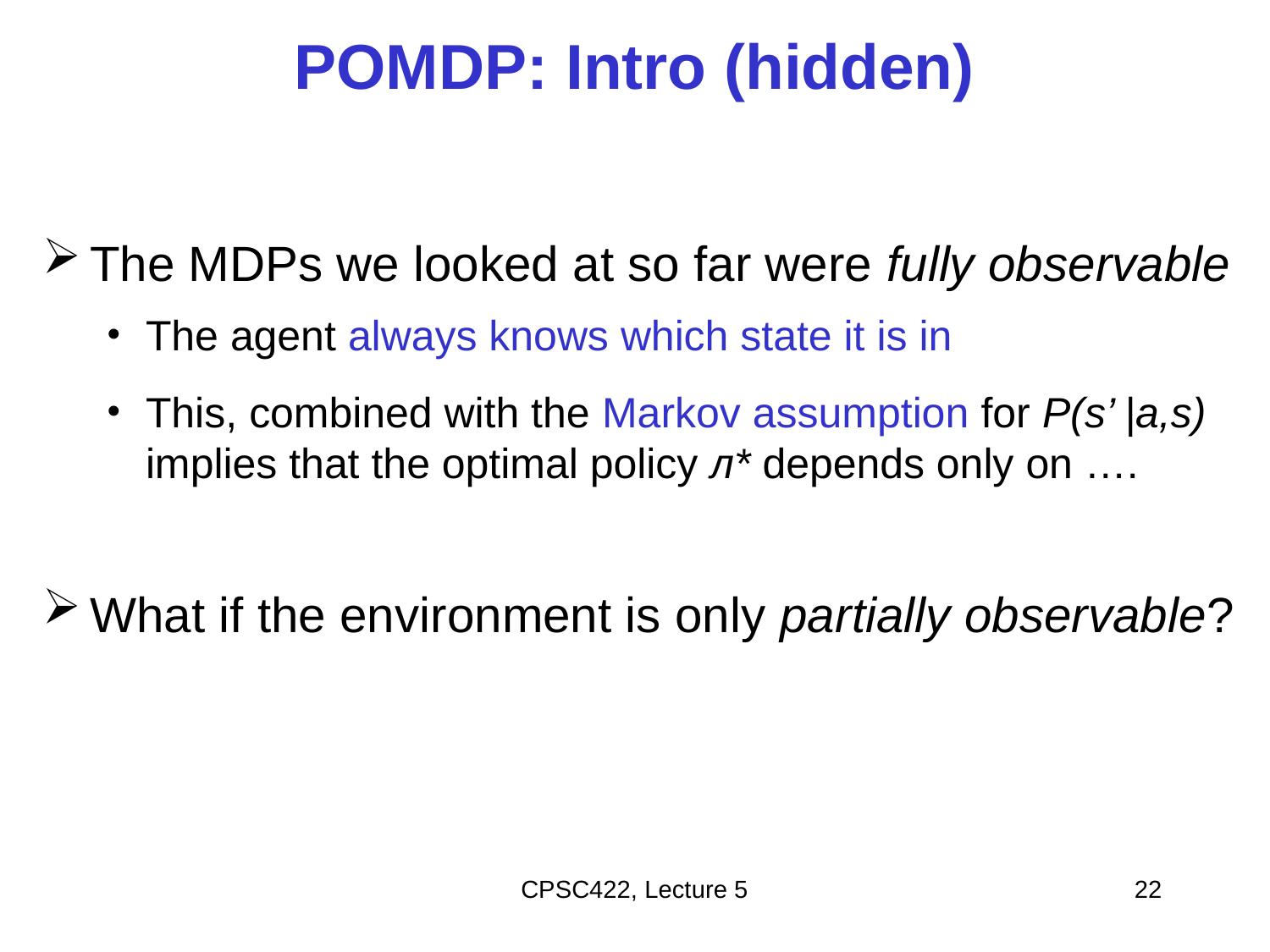

# POMDP: Intro (hidden)

The MDPs we looked at so far were fully observable
The agent always knows which state it is in
This, combined with the Markov assumption for P(s’ |a,s) implies that the optimal policy л* depends only on ….

What if the environment is only partially observable?
CPSC422, Lecture 5
22